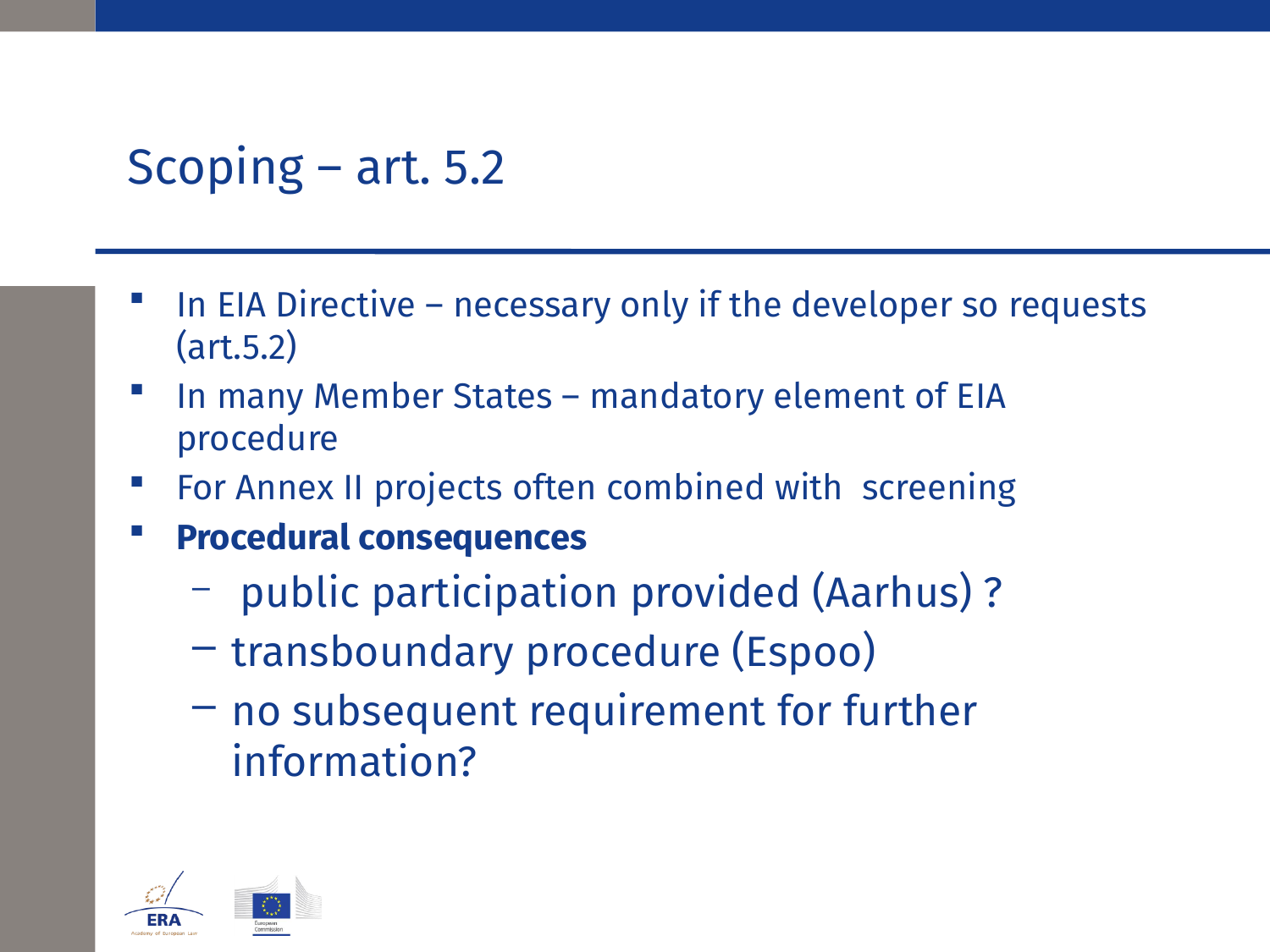

# Scoping – art. 5.2
In EIA Directive – necessary only if the developer so requests (art.5.2)
In many Member States – mandatory element of EIA procedure
For Annex II projects often combined with  screening
Procedural consequences
 public participation provided (Aarhus) ?
transboundary procedure (Espoo)
no subsequent requirement for further information?